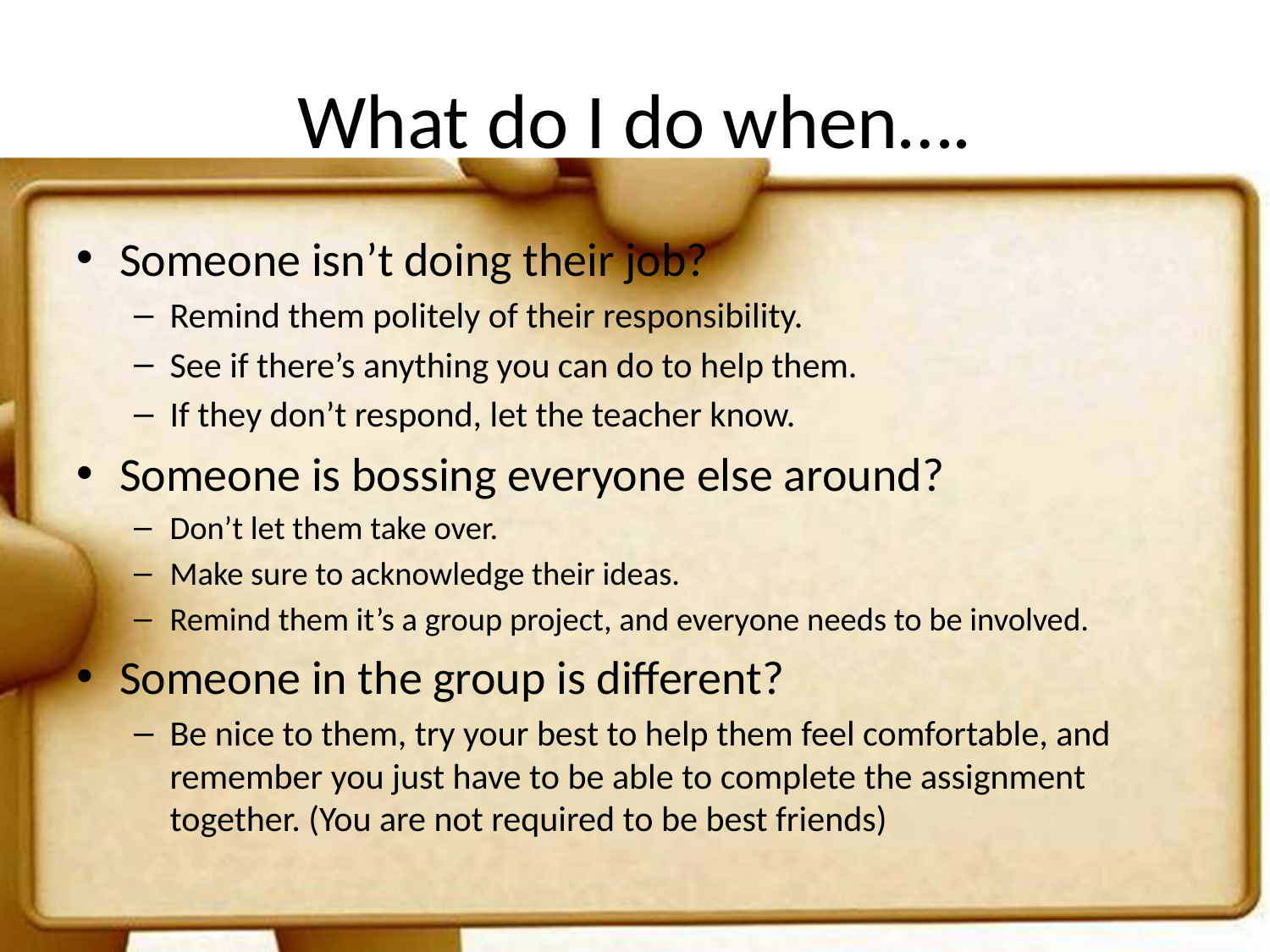

# What do I do when….
Someone isn’t doing their job?
Remind them politely of their responsibility.
See if there’s anything you can do to help them.
If they don’t respond, let the teacher know.
Someone is bossing everyone else around?
Don’t let them take over.
Make sure to acknowledge their ideas.
Remind them it’s a group project, and everyone needs to be involved.
Someone in the group is different?
Be nice to them, try your best to help them feel comfortable, and remember you just have to be able to complete the assignment together. (You are not required to be best friends)